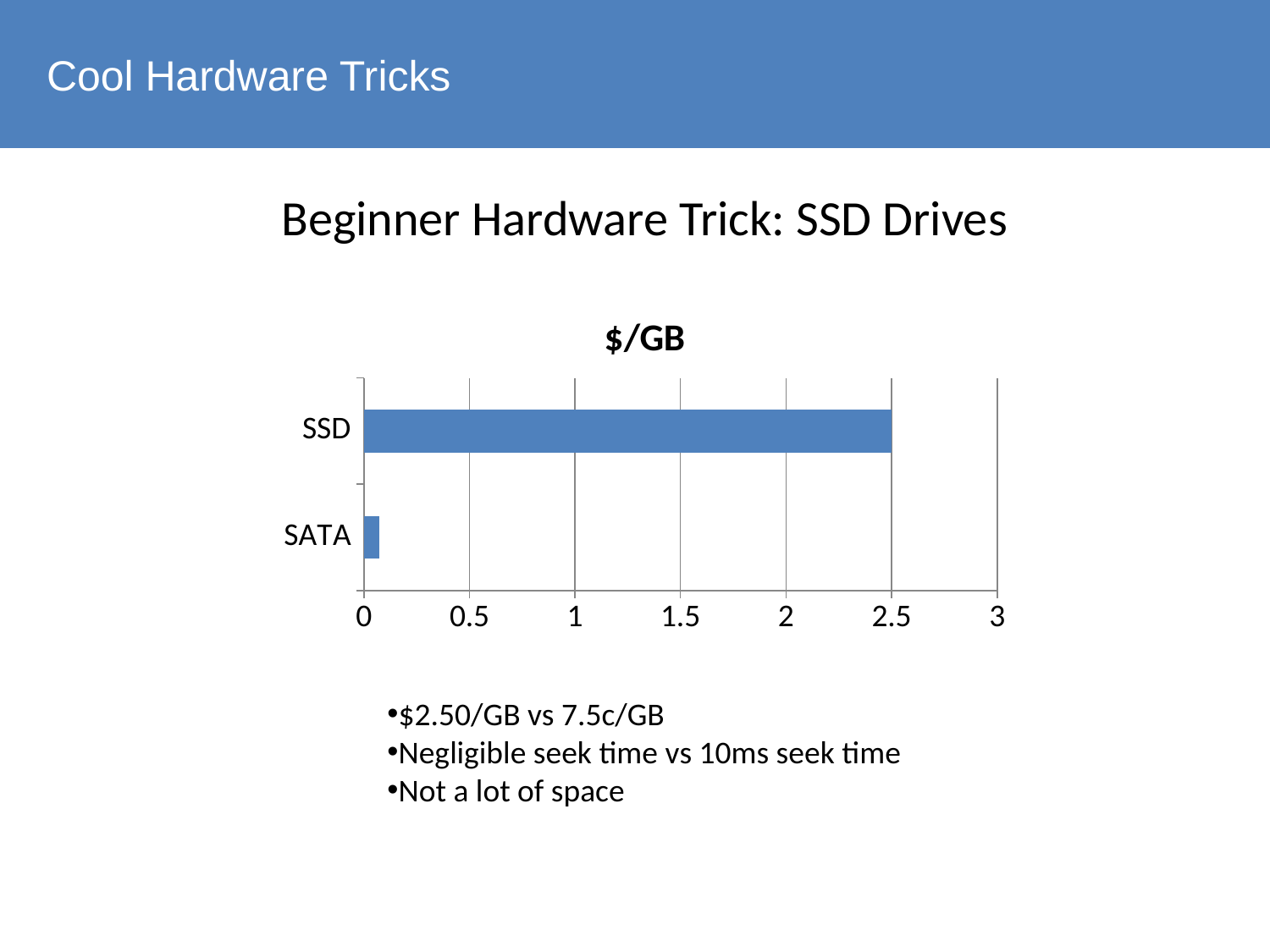

Cool Hardware Tricks
Beginner Hardware Trick: SSD Drives

### Chart:

| Category | $/GB |
|---|---|
| SATA | 0.07500000000000001 |
| SSD | 2.5 |
$2.50/GB vs 7.5c/GB
Negligible seek time vs 10ms seek time
Not a lot of space